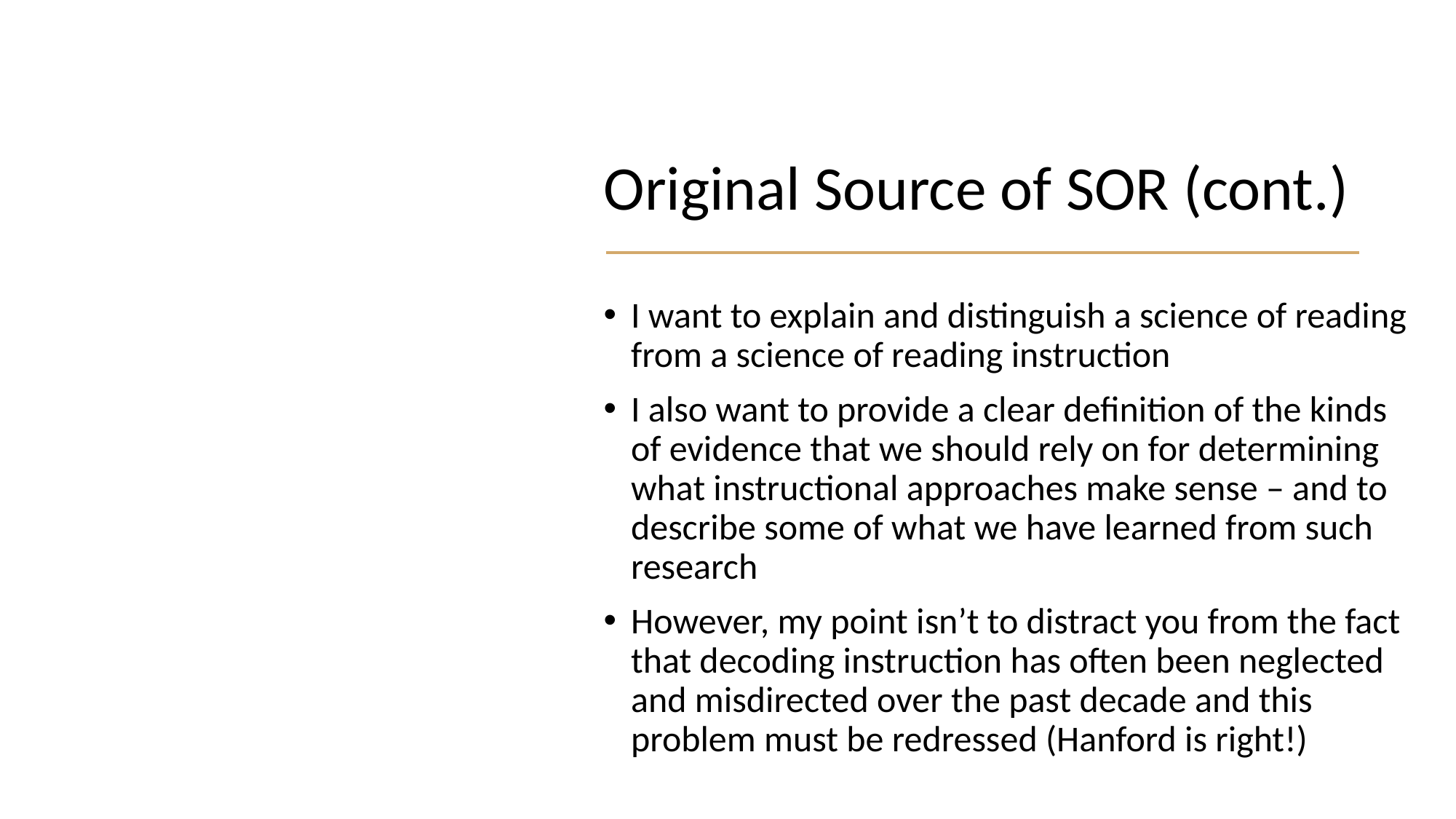

# Original Source of SOR (cont.)
I want to explain and distinguish a science of reading from a science of reading instruction
I also want to provide a clear definition of the kinds of evidence that we should rely on for determining what instructional approaches make sense – and to describe some of what we have learned from such research
However, my point isn’t to distract you from the fact that decoding instruction has often been neglected and misdirected over the past decade and this problem must be redressed (Hanford is right!)